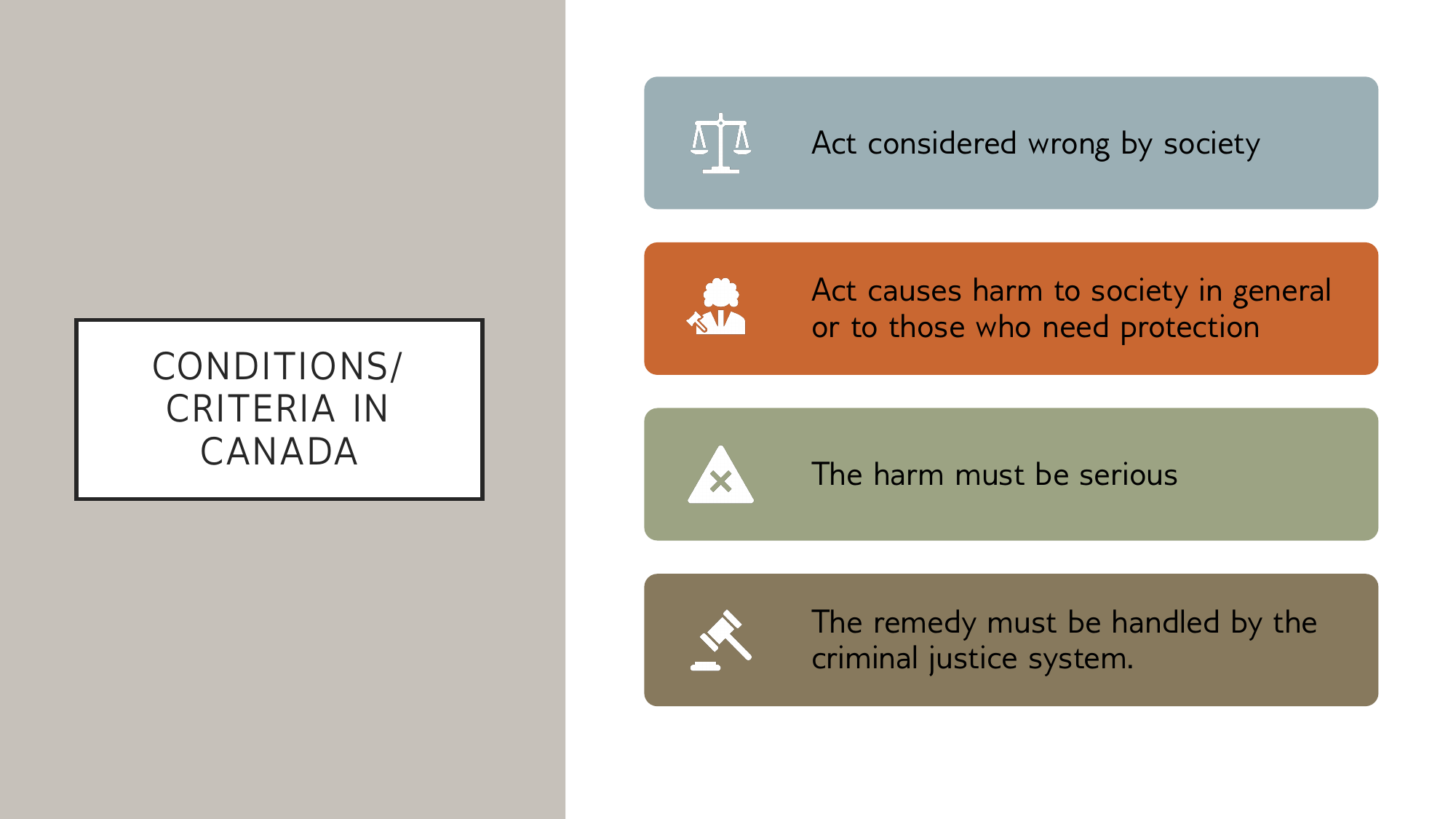

Act considered wrong by society
Act causes harm to society in general or to those who need protection
The harm must be serious
The remedy must be handled by the criminal justice system.
# Conditions/ Criteria in Canada